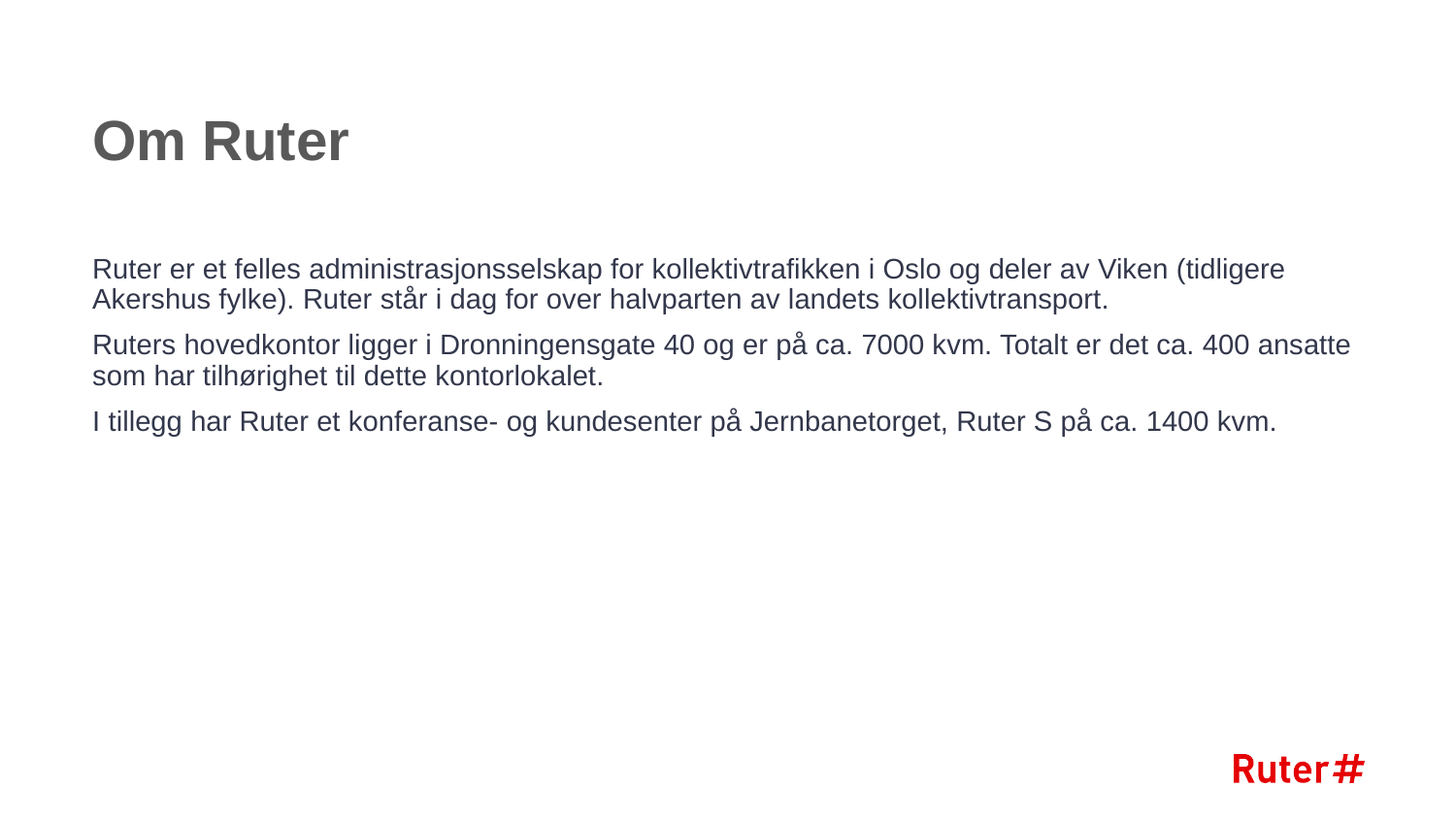

# Om Ruter
Ruter er et felles administrasjonsselskap for kollektivtrafikken i Oslo og deler av Viken (tidligere Akershus fylke). Ruter står i dag for over halvparten av landets kollektivtransport.
Ruters hovedkontor ligger i Dronningensgate 40 og er på ca. 7000 kvm. Totalt er det ca. 400 ansatte som har tilhørighet til dette kontorlokalet.
I tillegg har Ruter et konferanse- og kundesenter på Jernbanetorget, Ruter S på ca. 1400 kvm.